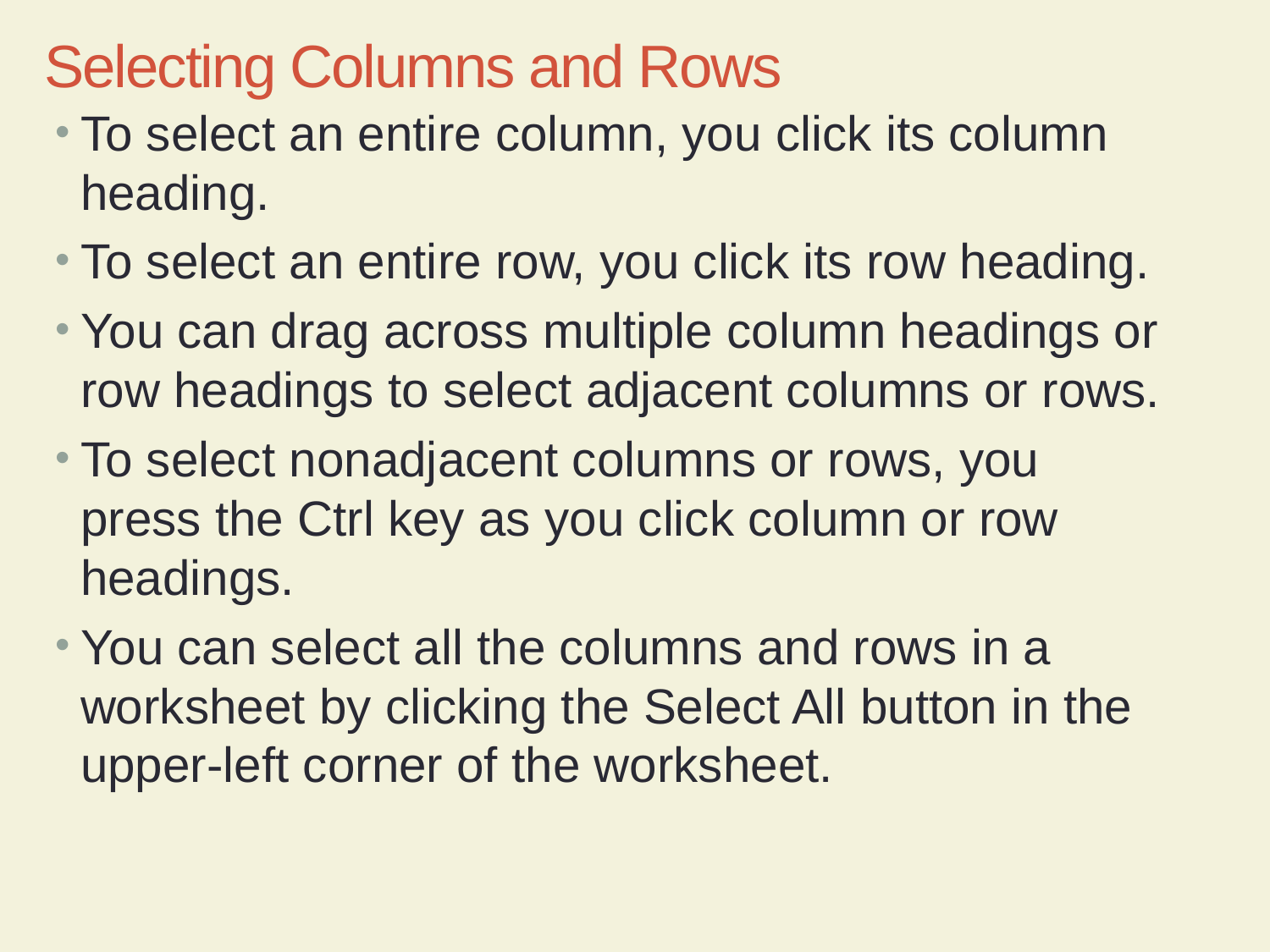

Selecting Columns and Rows
To select an entire column, you click its column heading.
To select an entire row, you click its row heading.
You can drag across multiple column headings or row headings to select adjacent columns or rows.
To select nonadjacent columns or rows, you press the Ctrl key as you click column or row headings.
You can select all the columns and rows in a worksheet by clicking the Select All button in the upper-left corner of the worksheet.